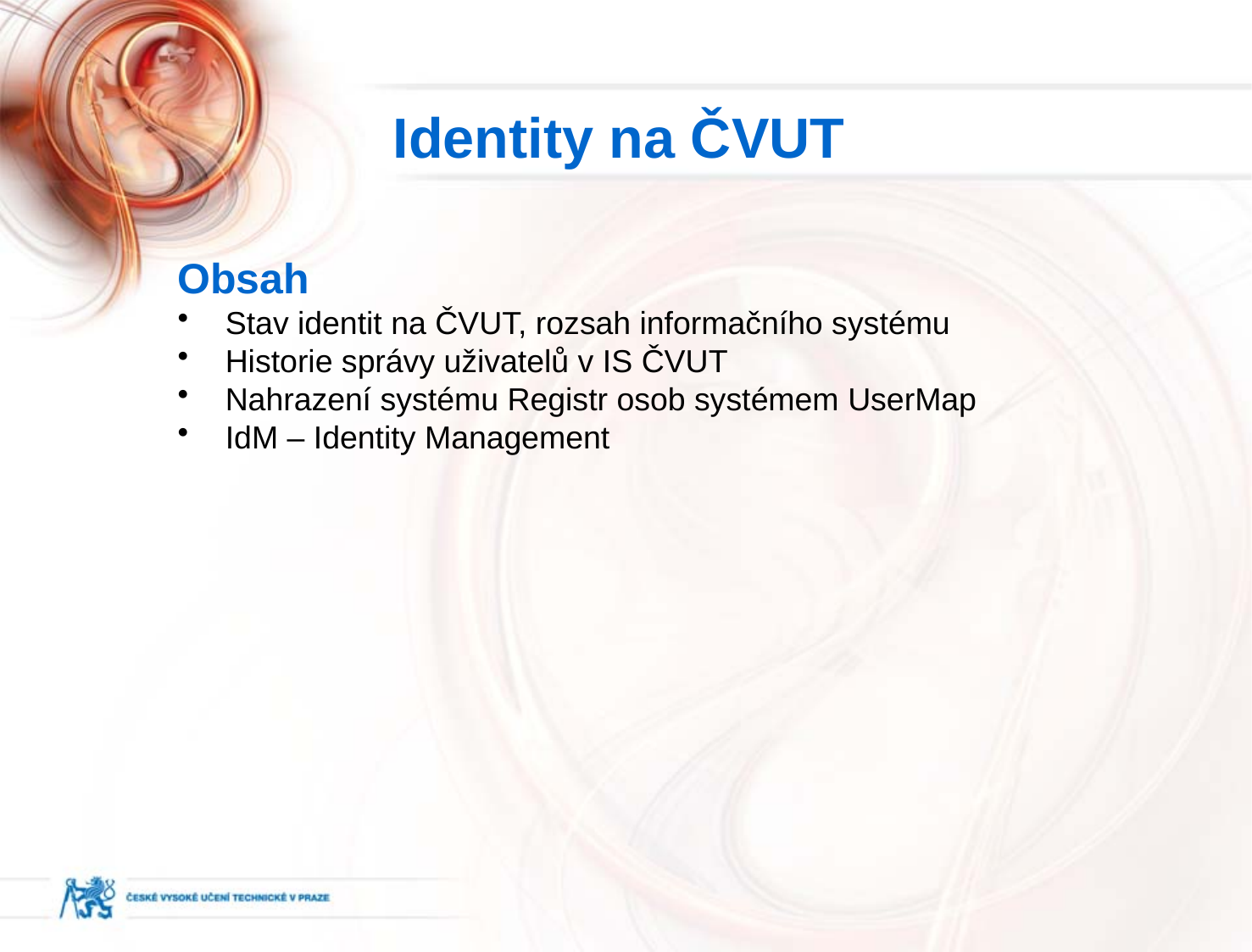

Identity na ČVUT
Obsah
Stav identit na ČVUT, rozsah informačního systému
Historie správy uživatelů v IS ČVUT
Nahrazení systému Registr osob systémem UserMap
IdM – Identity Management